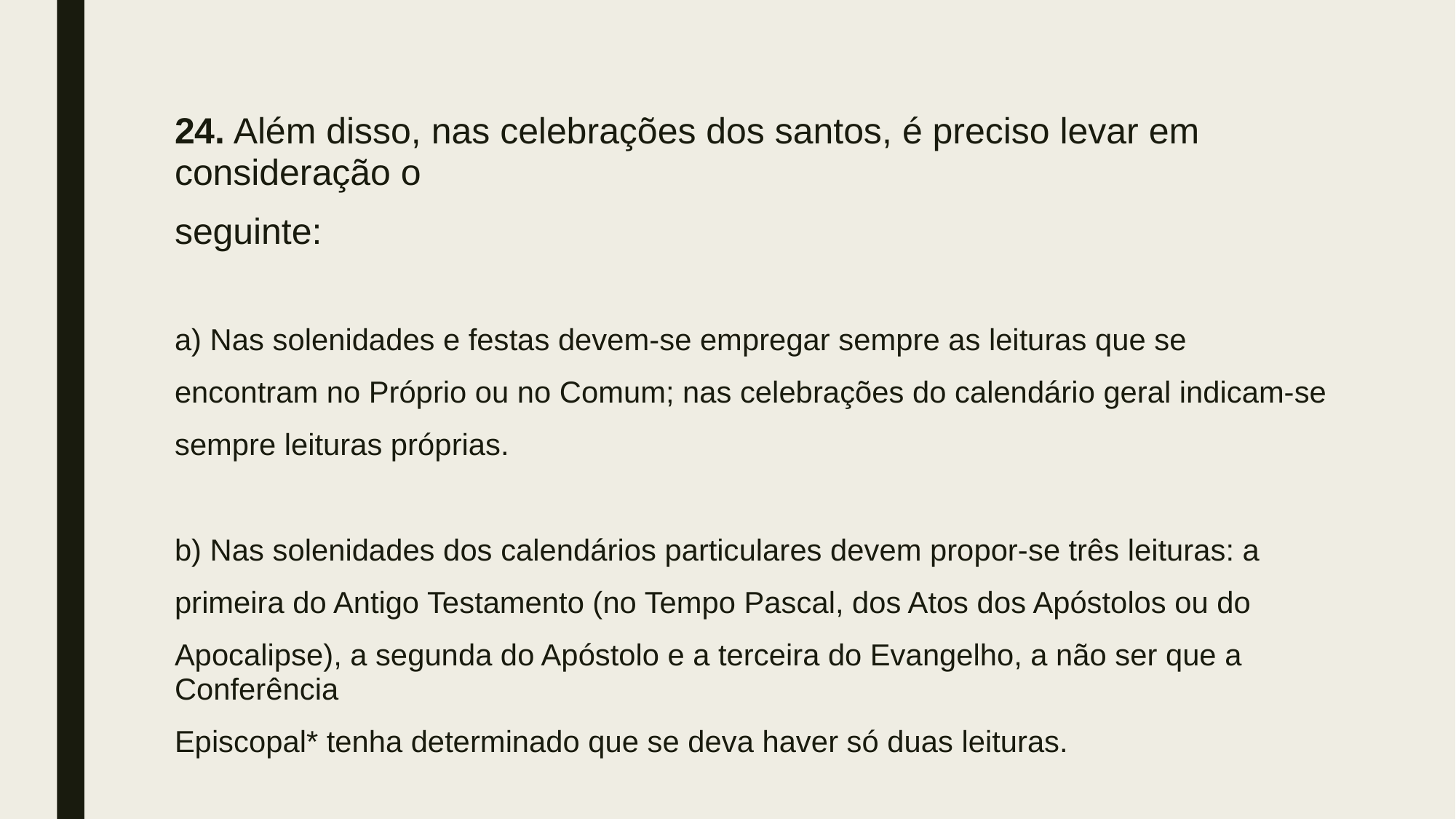

#
24. Além disso, nas celebrações dos santos, é preciso levar em consideração o
seguinte:

a) Nas solenidades e festas devem-se empregar sempre as leituras que se
encontram no Próprio ou no Comum; nas celebrações do calendário geral indicam-se
sempre leituras próprias.

b) Nas solenidades dos calendários particulares devem propor-se três leituras: a
primeira do Antigo Testamento (no Tempo Pascal, dos Atos dos Apóstolos ou do
Apocalipse), a segunda do Apóstolo e a terceira do Evangelho, a não ser que a Conferência
Episcopal* tenha determinado que se deva haver só duas leituras.